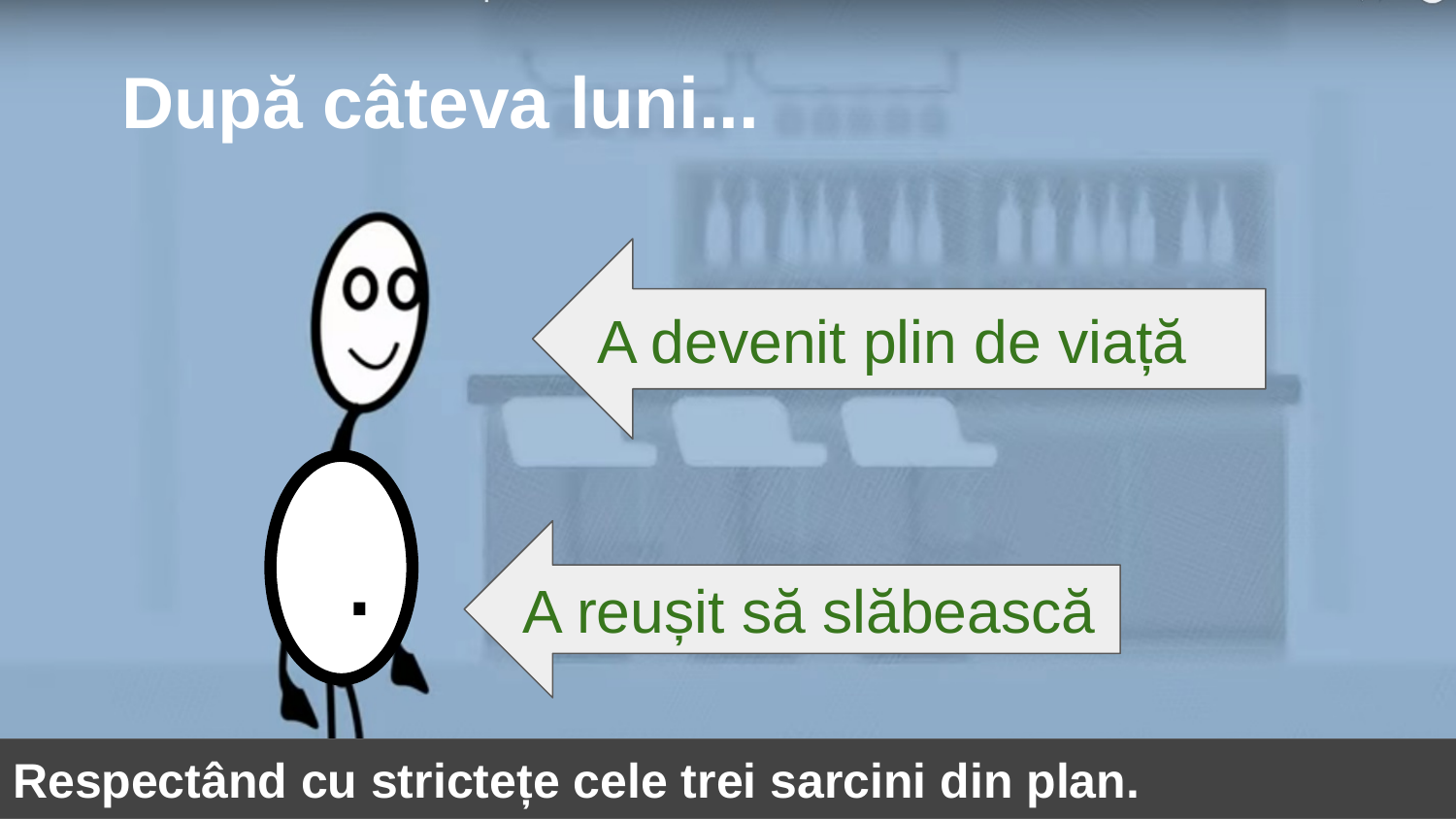

După câteva luni...
A devenit plin de viață
.
A reușit să slăbească
Respectând cu strictețe cele trei sarcini din plan.